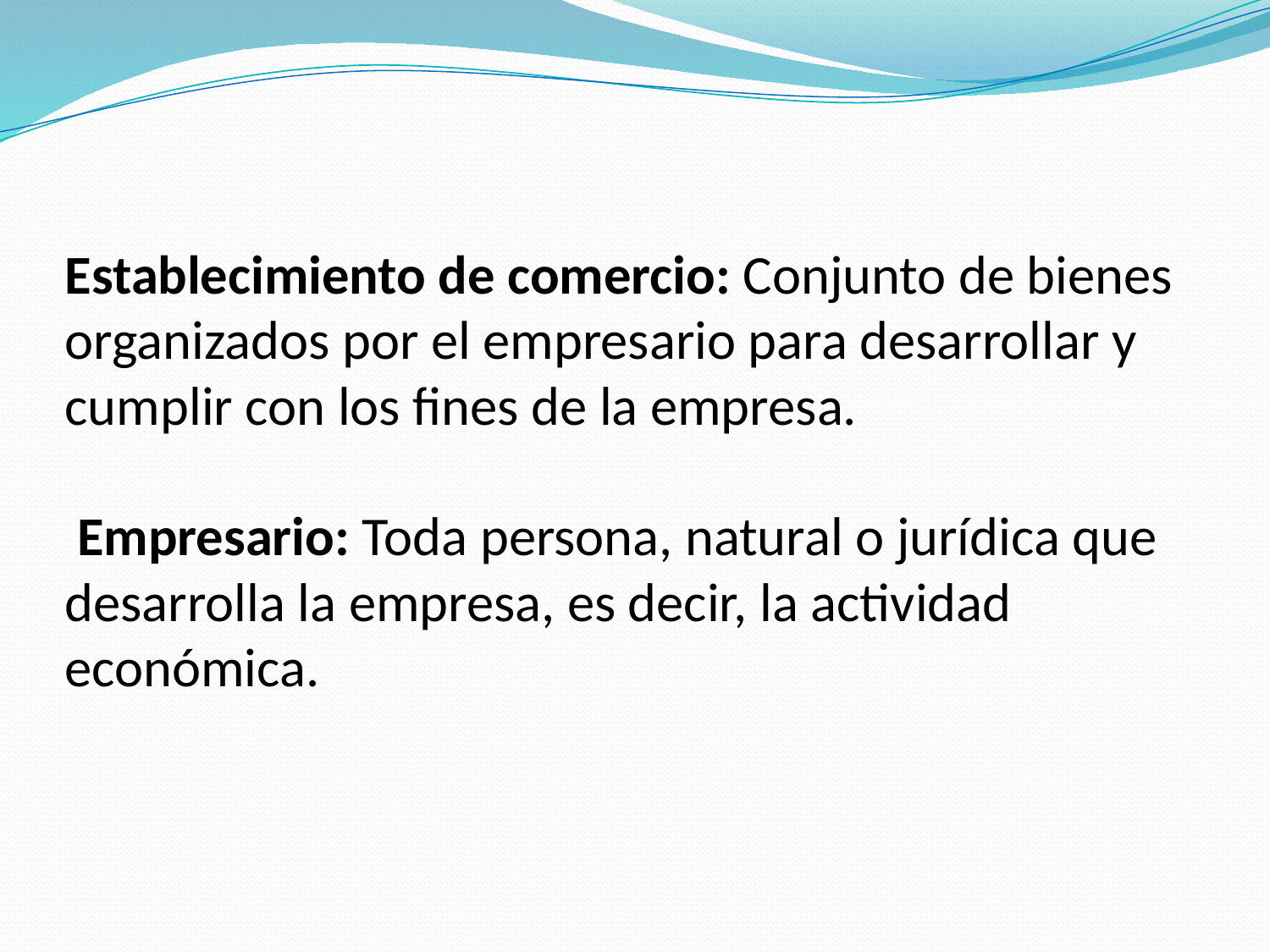

# Establecimiento de comercio: Conjunto de bienes organizados por el empresario para desarrollar y cumplir con los fines de la empresa.  Empresario: Toda persona, natural o jurídica que desarrolla la empresa, es decir, la actividad económica.